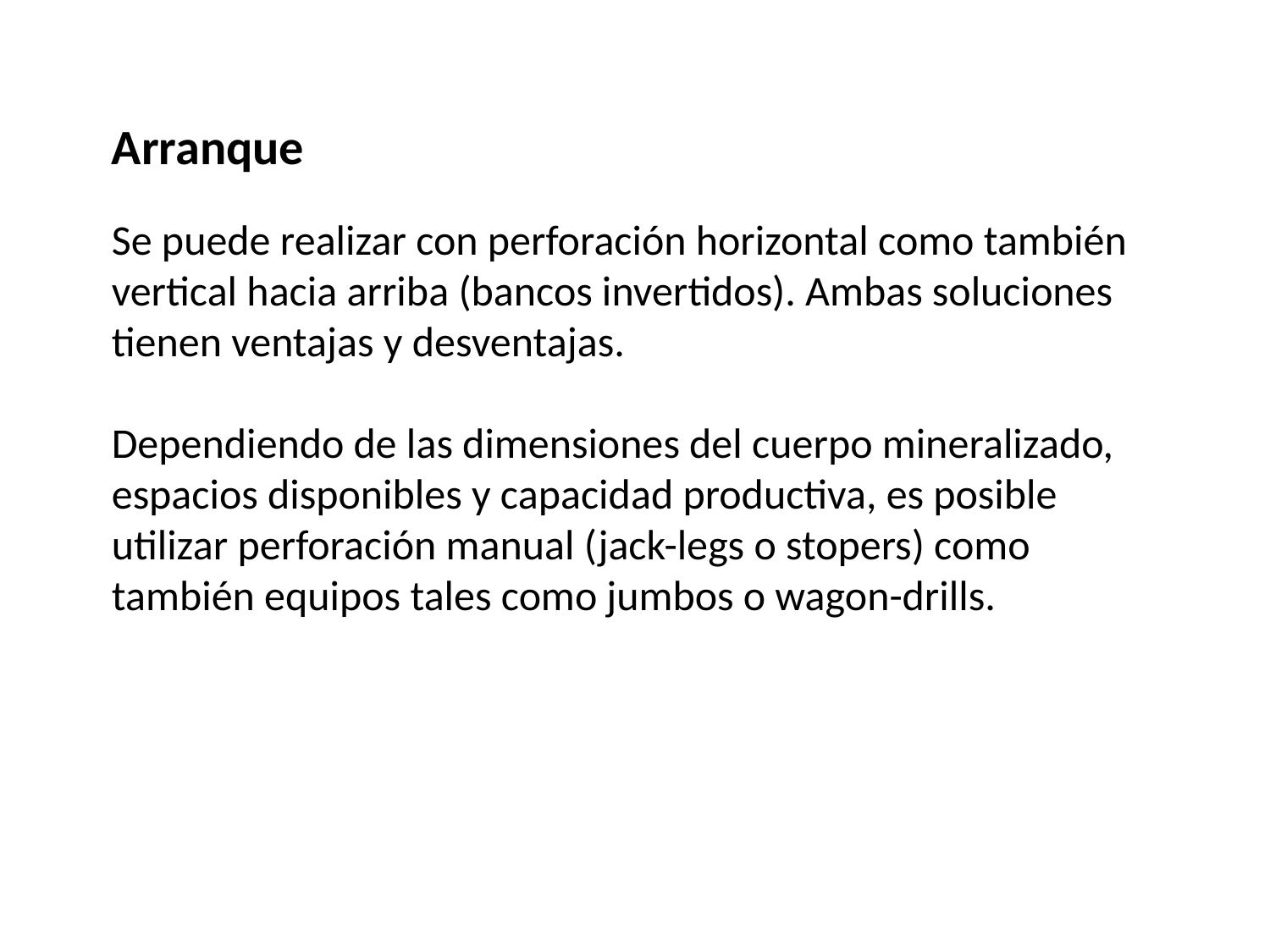

Arranque

Se puede realizar con perforación horizontal como también vertical hacia arriba (bancos invertidos). Ambas soluciones tienen ventajas y desventajas.

Dependiendo de las dimensiones del cuerpo mineralizado, espacios disponibles y capacidad productiva, es posible utilizar perforación manual (jack-legs o stopers) como también equipos tales como jumbos o wagon-drills.